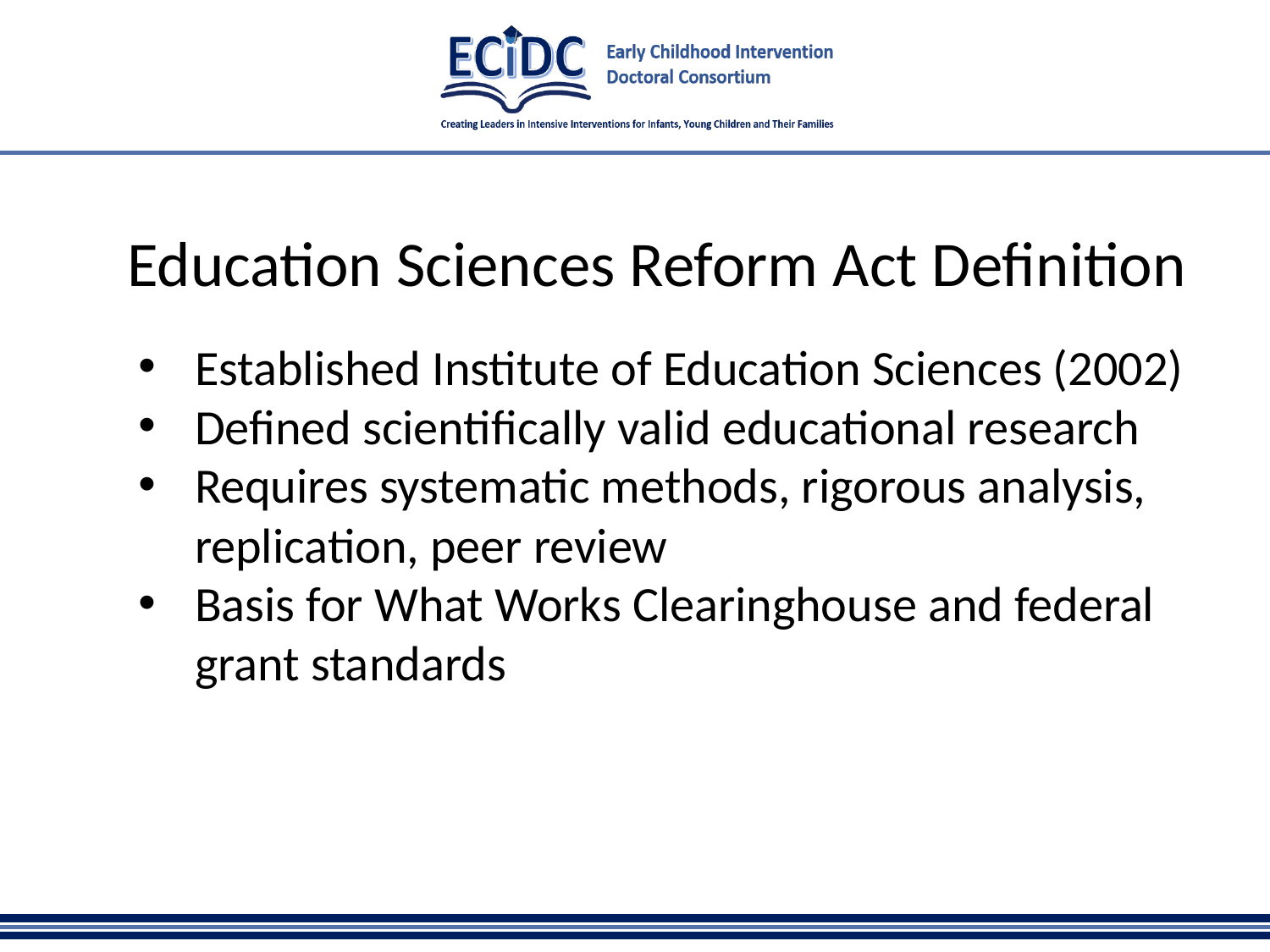

# Education Sciences Reform Act Definition
Established Institute of Education Sciences (2002)
Defined scientifically valid educational research
Requires systematic methods, rigorous analysis, replication, peer review
Basis for What Works Clearinghouse and federal grant standards